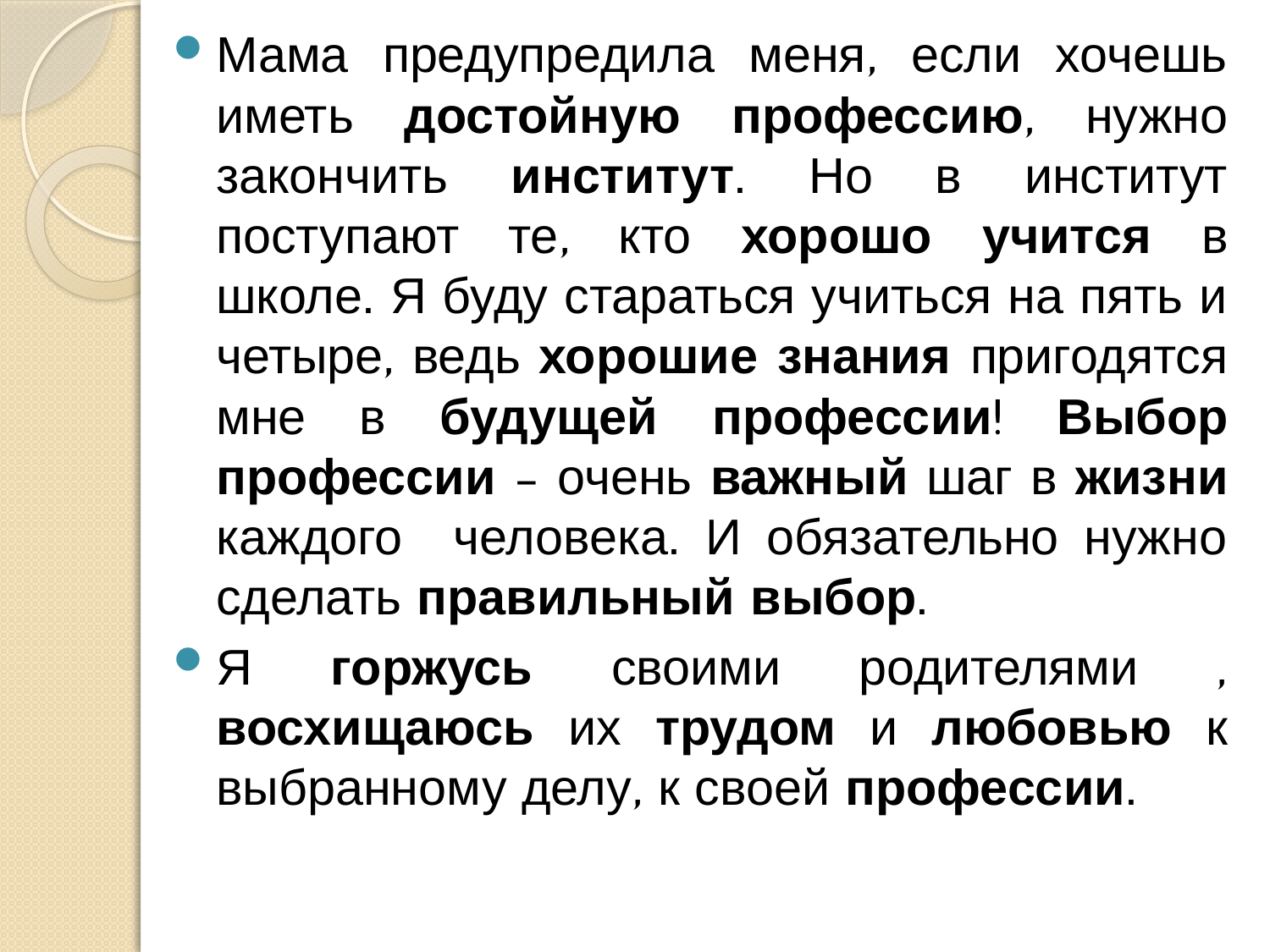

Мама предупредила меня, если хочешь иметь достойную профессию, нужно закончить институт. Но в институт поступают те, кто хорошо учится в школе. Я буду стараться учиться на пять и четыре, ведь хорошие знания пригодятся мне в будущей профессии! Выбор профессии – очень важный шаг в жизни каждого  человека. И обязательно нужно сделать правильный выбор.
Я горжусь своими родителями , восхищаюсь их трудом и любовью к выбранному делу, к своей профессии.